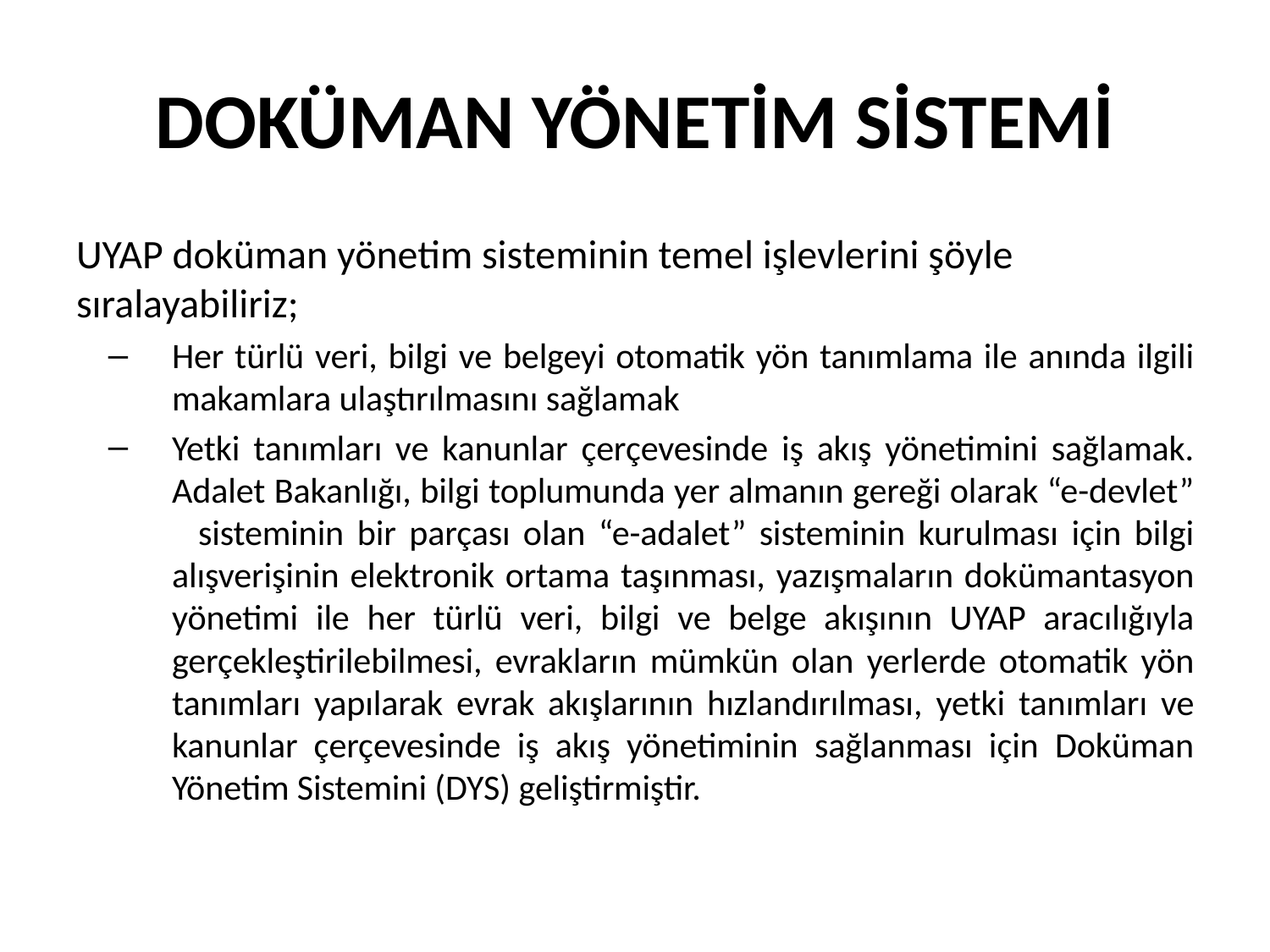

# DOKÜMAN YÖNETİM SİSTEMİ
UYAP doküman yönetim sisteminin temel işlevlerini şöyle sıralayabiliriz;
Her türlü veri, bilgi ve belgeyi otomatik yön tanımlama ile anında ilgili makamlara ulaştırılmasını sağlamak
Yetki tanımları ve kanunlar çerçevesinde iş akış yönetimini sağlamak. Adalet Bakanlığı, bilgi toplumunda yer almanın gereği olarak “e-devlet”   sisteminin bir parçası olan “e-adalet” sisteminin kurulması için bilgi alışverişinin elektronik ortama taşınması, yazışmaların dokümantasyon yönetimi ile her türlü veri, bilgi ve belge akışının UYAP aracılığıyla gerçekleştirilebilmesi, evrakların mümkün olan yerlerde otomatik yön tanımları yapılarak evrak akışlarının hızlandırılması, yetki tanımları ve kanunlar çerçevesinde iş akış yönetiminin sağlanması için Doküman Yönetim Sistemini (DYS) geliştirmiştir.